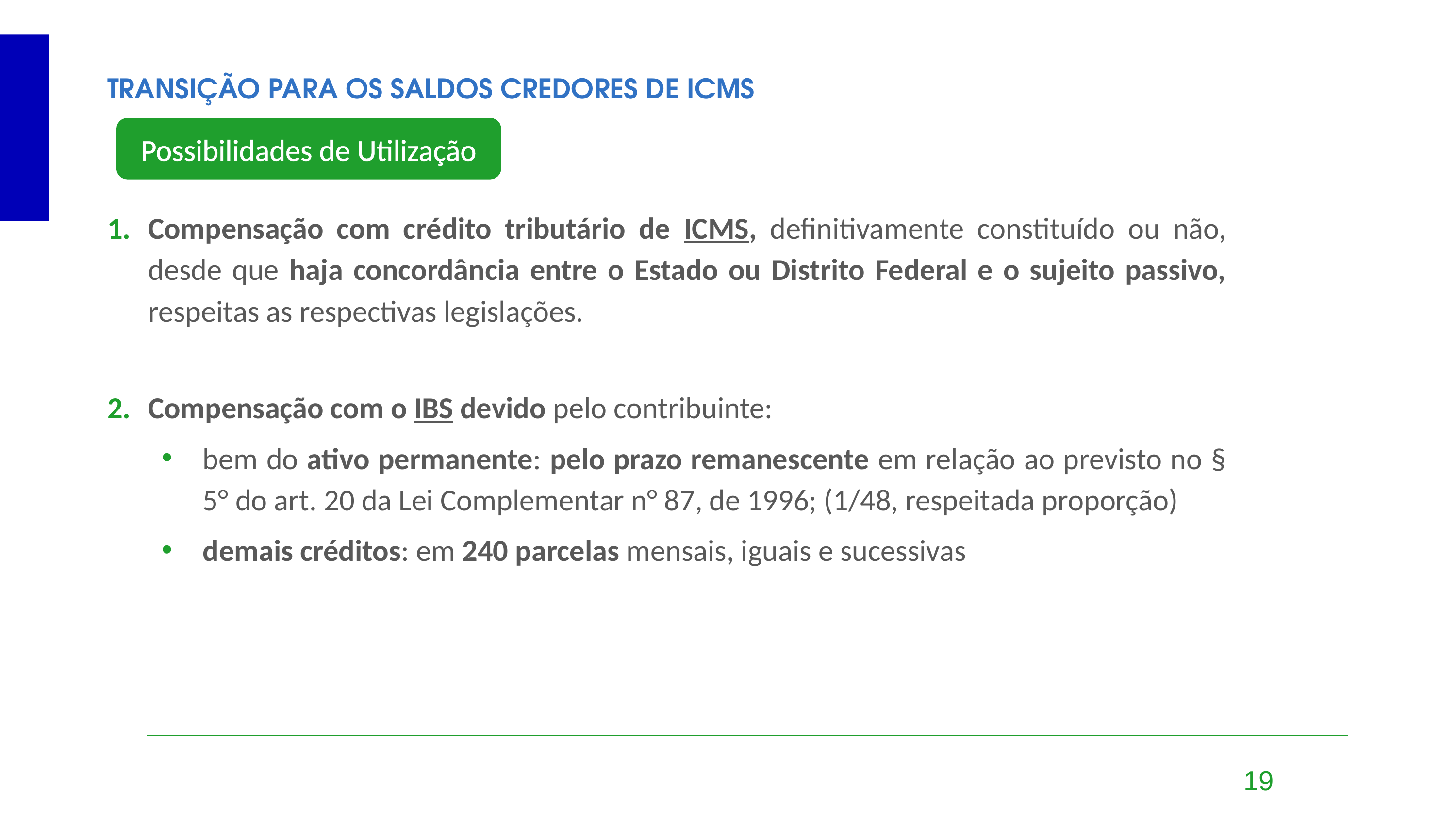

TRANSIÇÃO PARA OS SALDOS CREDORES DE ICMS
Possibilidades de Utilização
Compensação com crédito tributário de ICMS, definitivamente constituído ou não, desde que haja concordância entre o Estado ou Distrito Federal e o sujeito passivo, respeitas as respectivas legislações.

Compensação com o IBS devido pelo contribuinte:
bem do ativo permanente: pelo prazo remanescente em relação ao previsto no § 5° do art. 20 da Lei Complementar n° 87, de 1996; (1/48, respeitada proporção)
demais créditos: em 240 parcelas mensais, iguais e sucessivas

19